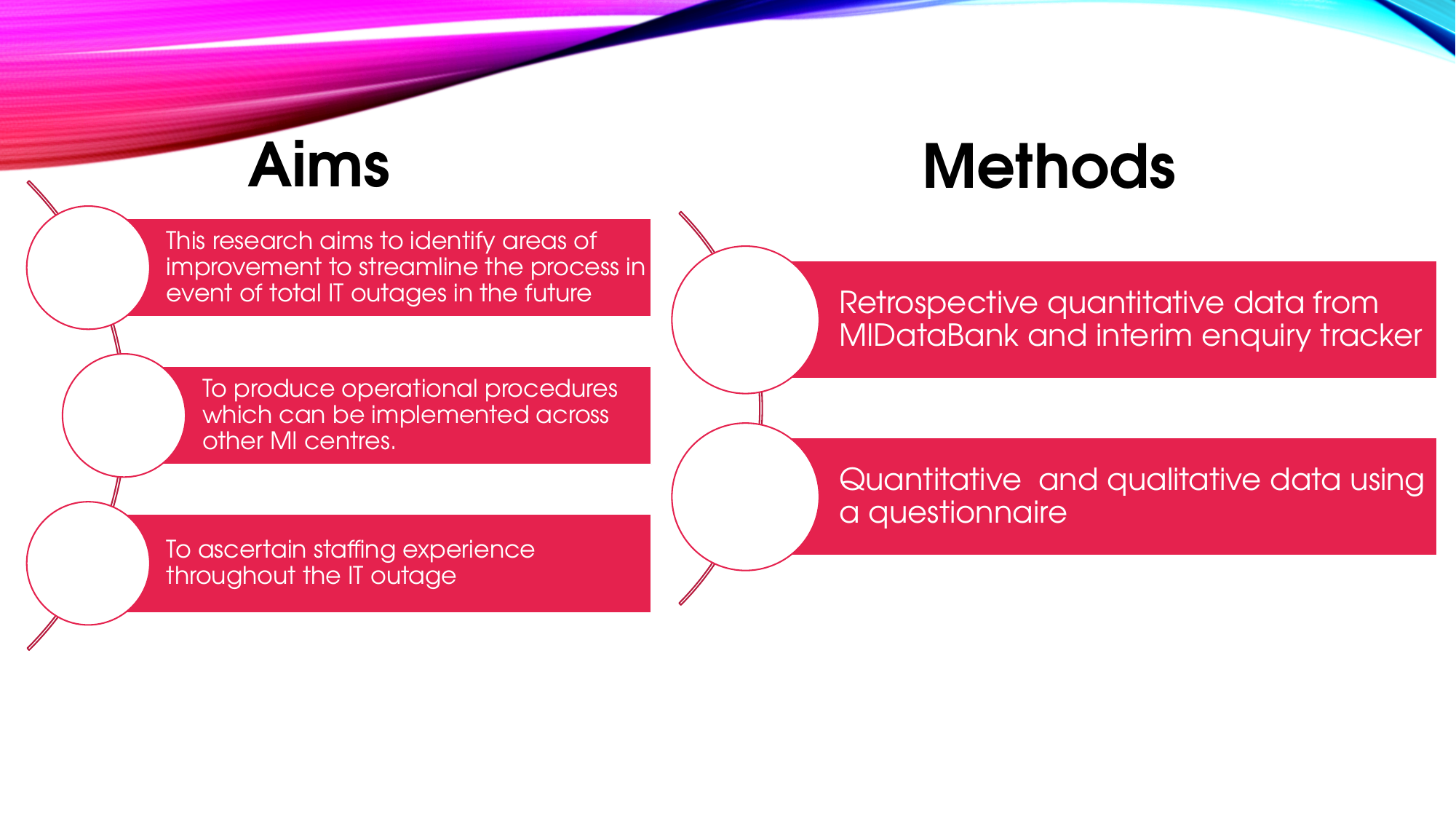

Methods
Aims
This research aims to identify areas of improvement to streamline the process in event of total IT outages in the future
To produce operational procedures which can be implemented across other MI centres.
To ascertain staffing experience throughout the IT outage

Retrospective quantitative data from MIDataBank and interim enquiry tracker
Quantitative  and qualitative data using a questionnaire